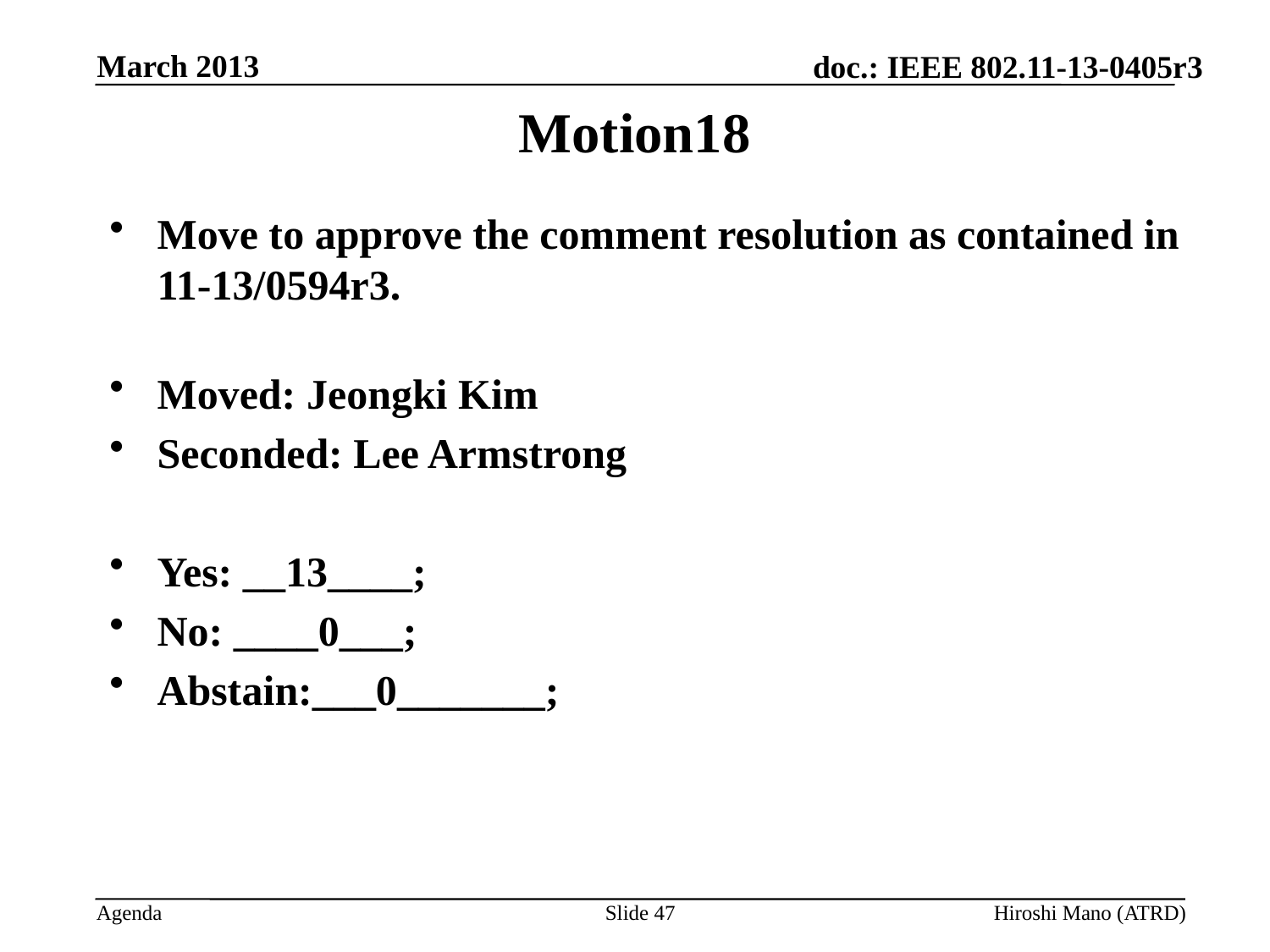

March 2013
# Motion18
Move to approve the comment resolution as contained in 11-13/0594r3.

Moved: Jeongki Kim
Seconded: Lee Armstrong

Yes: __13____;
No: ____0___;
Abstain:___0_______;

Slide 47
Hiroshi Mano (ATRD)